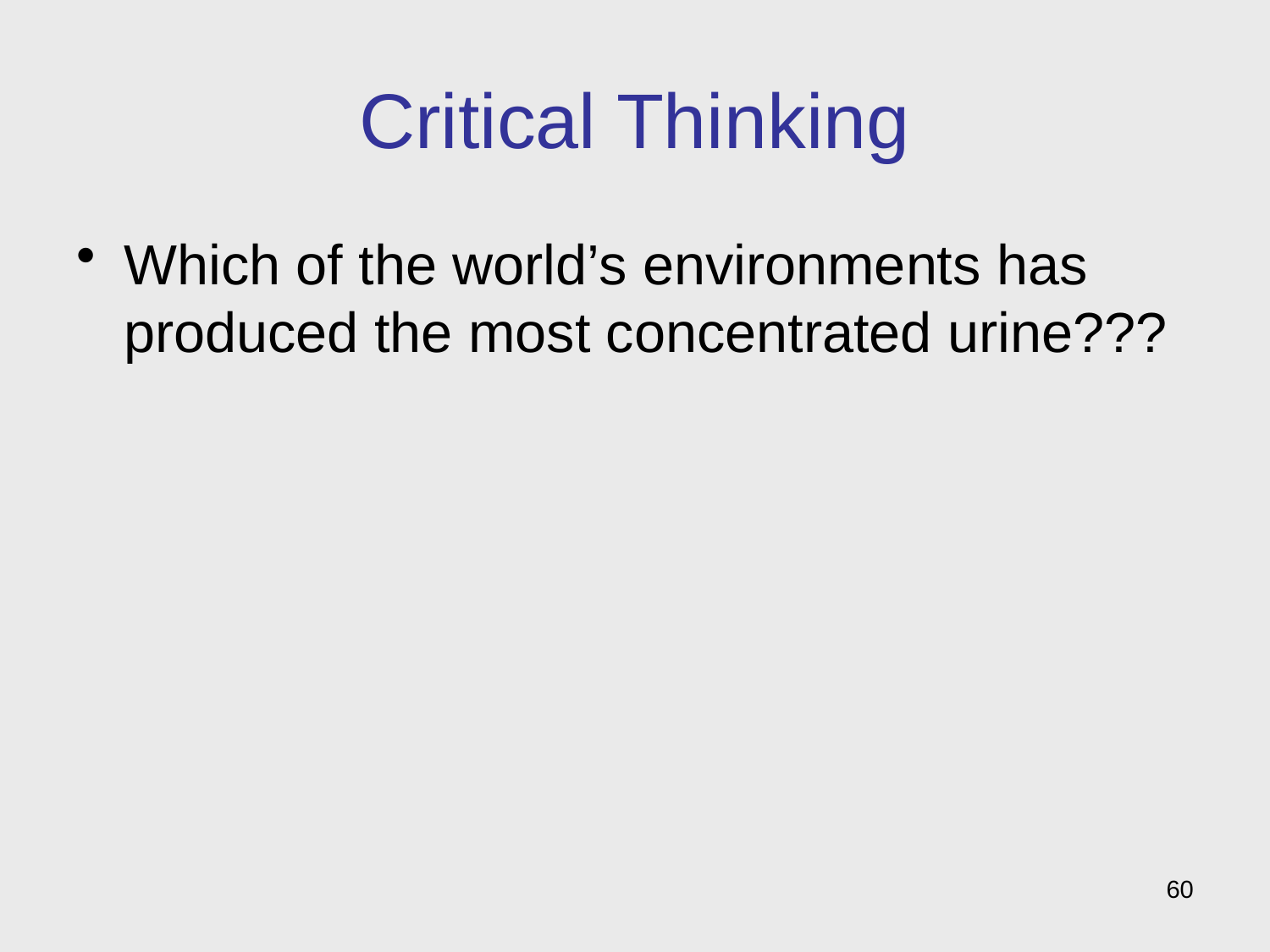

# Critical Thinking
Which of the world’s environments has produced the most concentrated urine???
60